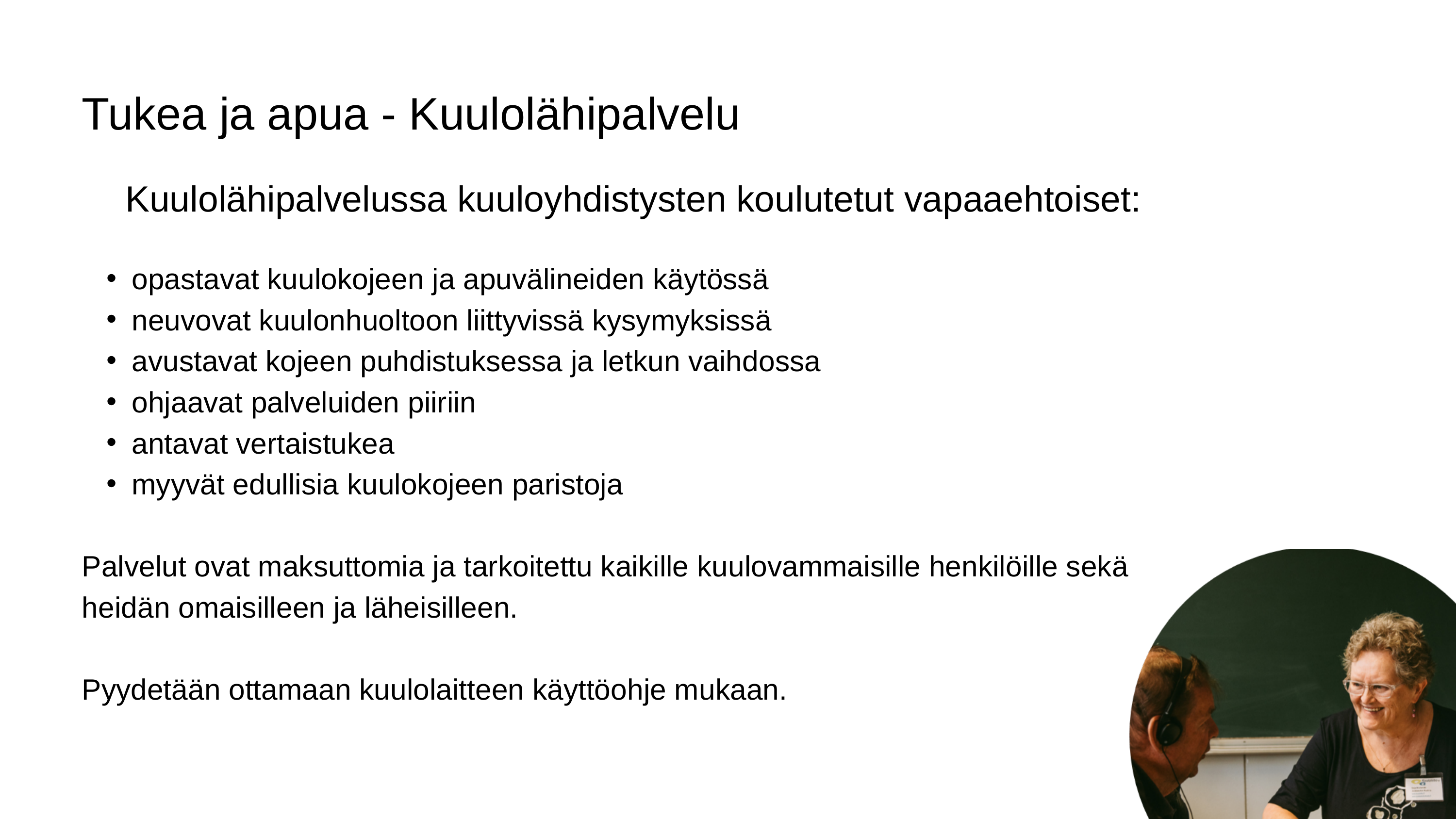

Tukea ja apua - Kuulolähipalvelu
Kuulolähipalvelussa kuuloyhdistysten koulutetut vapaaehtoiset:

opastavat kuulokojeen ja apuvälineiden käytössä
neuvovat kuulonhuoltoon liittyvissä kysymyksissä
avustavat kojeen puhdistuksessa ja letkun vaihdossa
ohjaavat palveluiden piiriin
antavat vertaistukea
myyvät edullisia kuulokojeen paristoja

Palvelut ovat maksuttomia ja tarkoitettu kaikille kuulovammaisille henkilöille sekä heidän omaisilleen ja läheisilleen.

Pyydetään ottamaan kuulolaitteen käyttöohje mukaan.